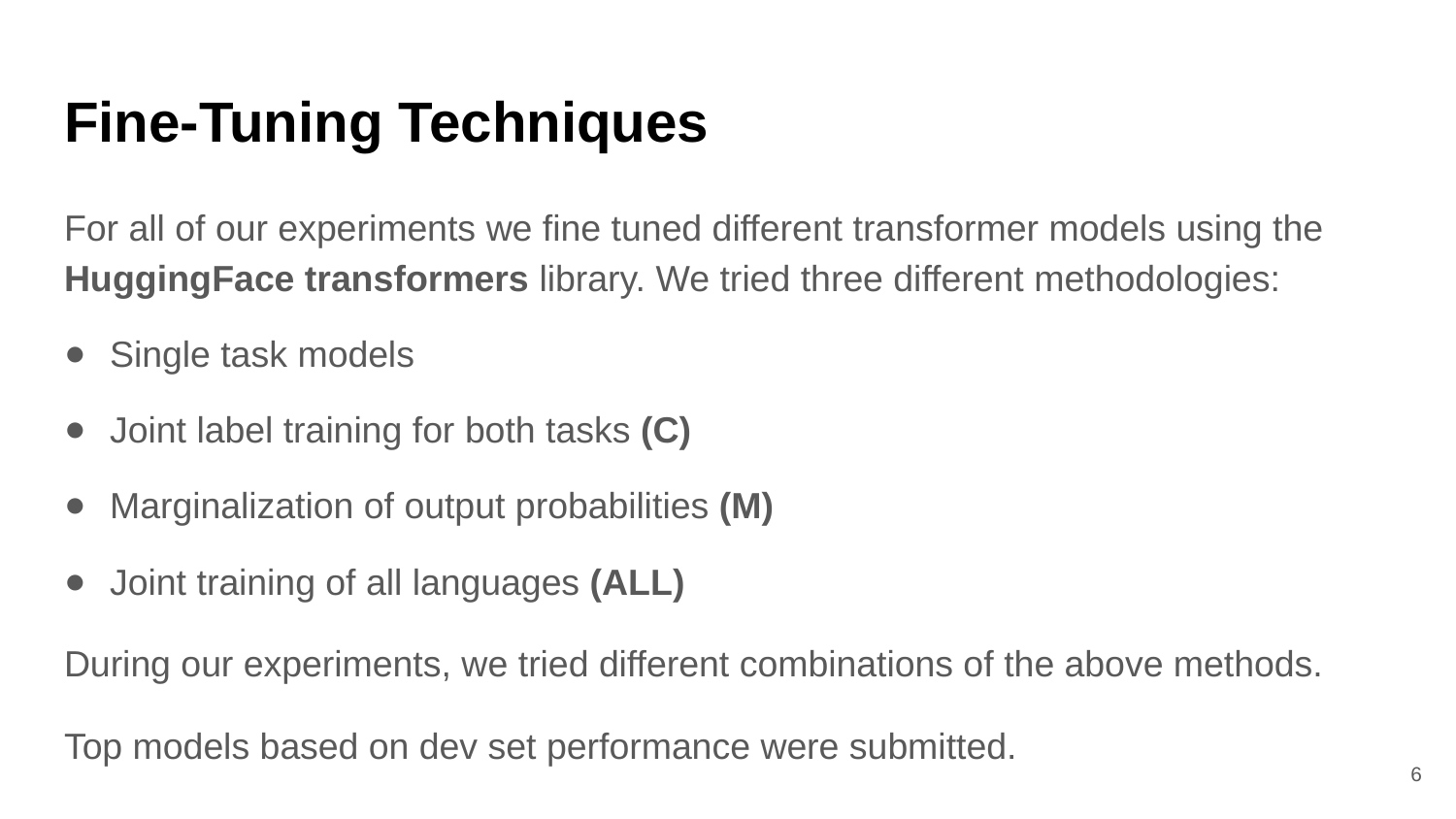

# Fine-Tuning Techniques
For all of our experiments we fine tuned different transformer models using the HuggingFace transformers library. We tried three different methodologies:
Single task models
Joint label training for both tasks (C)
Marginalization of output probabilities (M)
Joint training of all languages (ALL)
During our experiments, we tried different combinations of the above methods.
Top models based on dev set performance were submitted.

6